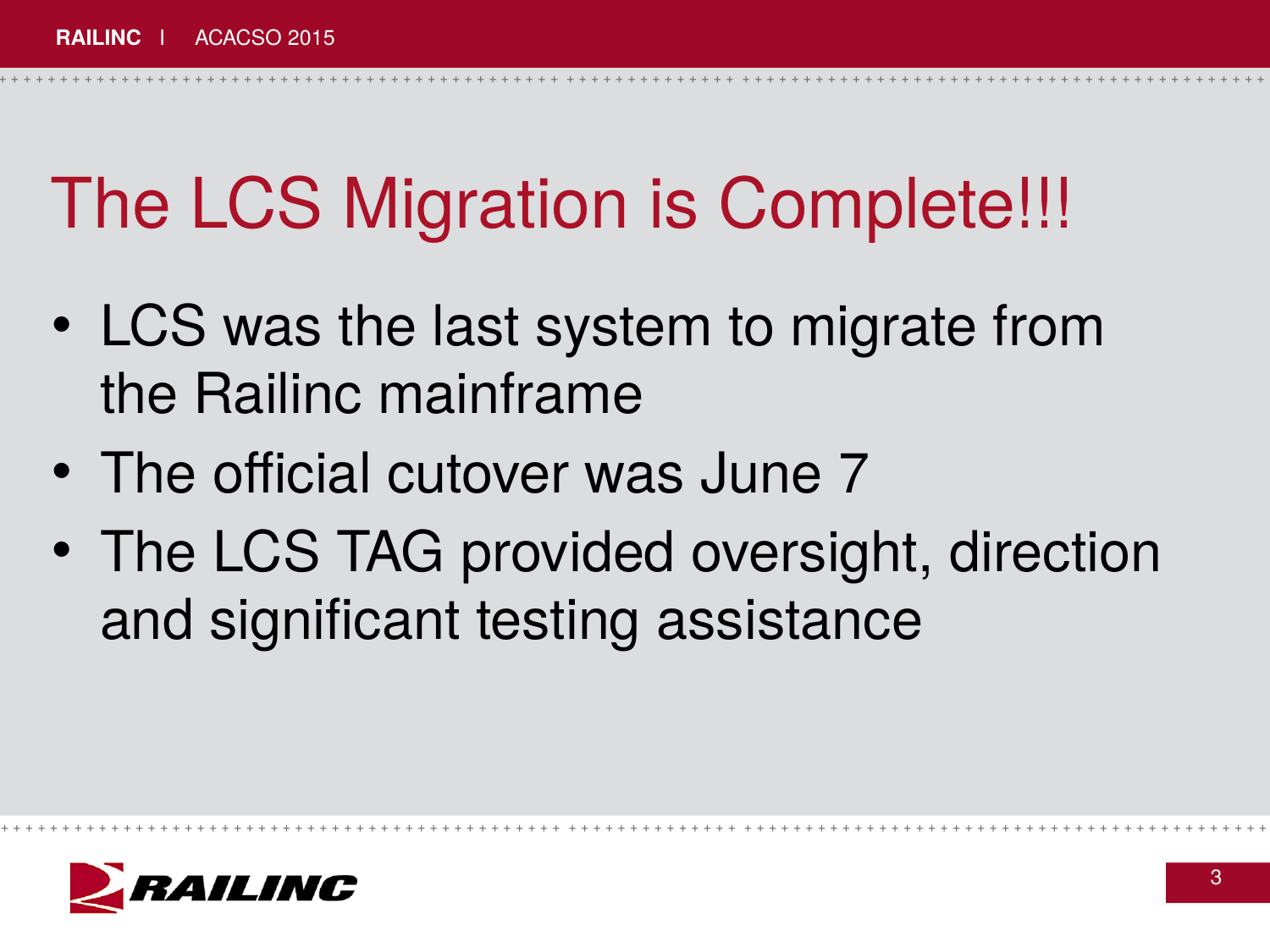

# The LCS Migration is Complete!!!
LCS was the last system to migrate from the Railinc mainframe
The official cutover was June 7
The LCS TAG provided oversight, direction and significant testing assistance

3